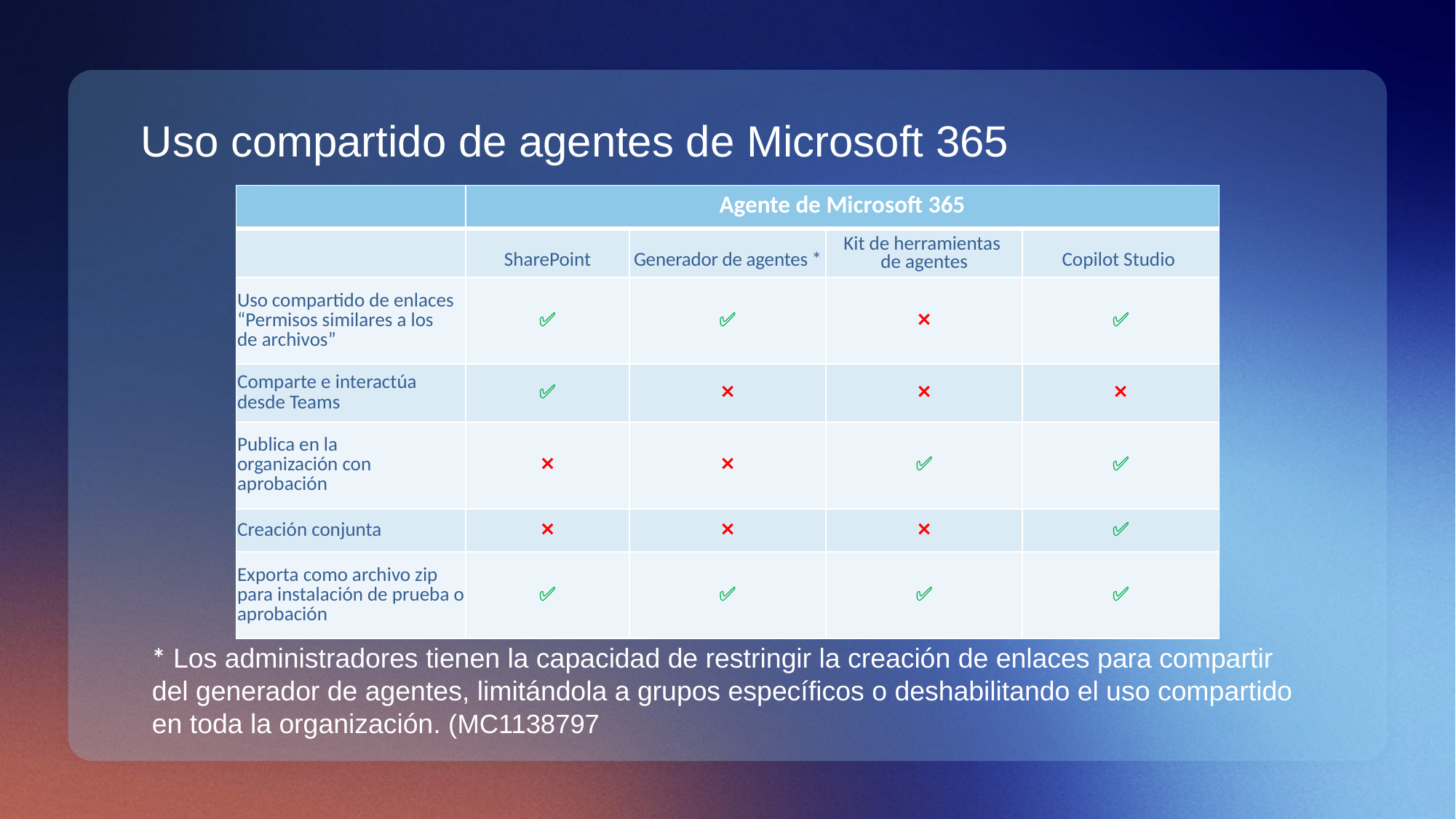

# Uso compartido de agentes de Microsoft 365
|  | Agente de Microsoft 365 |  |  |  |
| --- | --- | --- | --- | --- |
|  | SharePoint | Generador de agentes \* | Kit de herramientas de agentes | Copilot Studio |
| Uso compartido de enlaces “Permisos similares a los de archivos” | ✅ | ✅ | ❌ | ✅ |
| Comparte e interactúa desde Teams | ✅ | ❌ | ❌ | ❌ |
| Publica en la organización con aprobación | ❌ | ❌ | ✅ | ✅ |
| Creación conjunta | ❌ | ❌ | ❌ | ✅ |
| Exporta como archivo zip para instalación de prueba o aprobación | ✅ | ✅ | ✅ | ✅ |
* Los administradores tienen la capacidad de restringir la creación de enlaces para compartir
del generador de agentes, limitándola a grupos específicos o deshabilitando el uso compartido
en toda la organización. (MC1138797